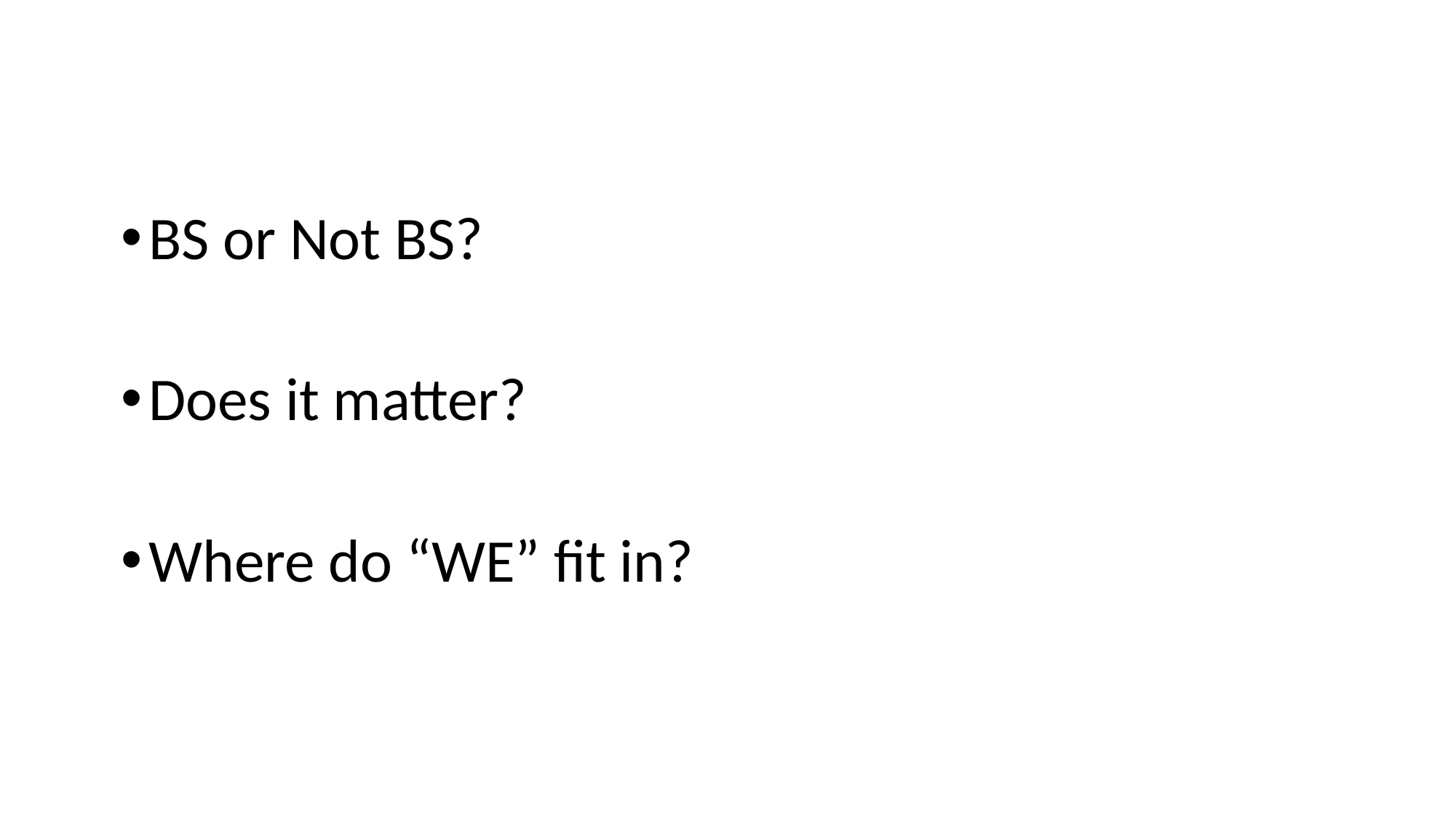

BS or Not BS?

Does it matter?

Where do “WE” fit in?